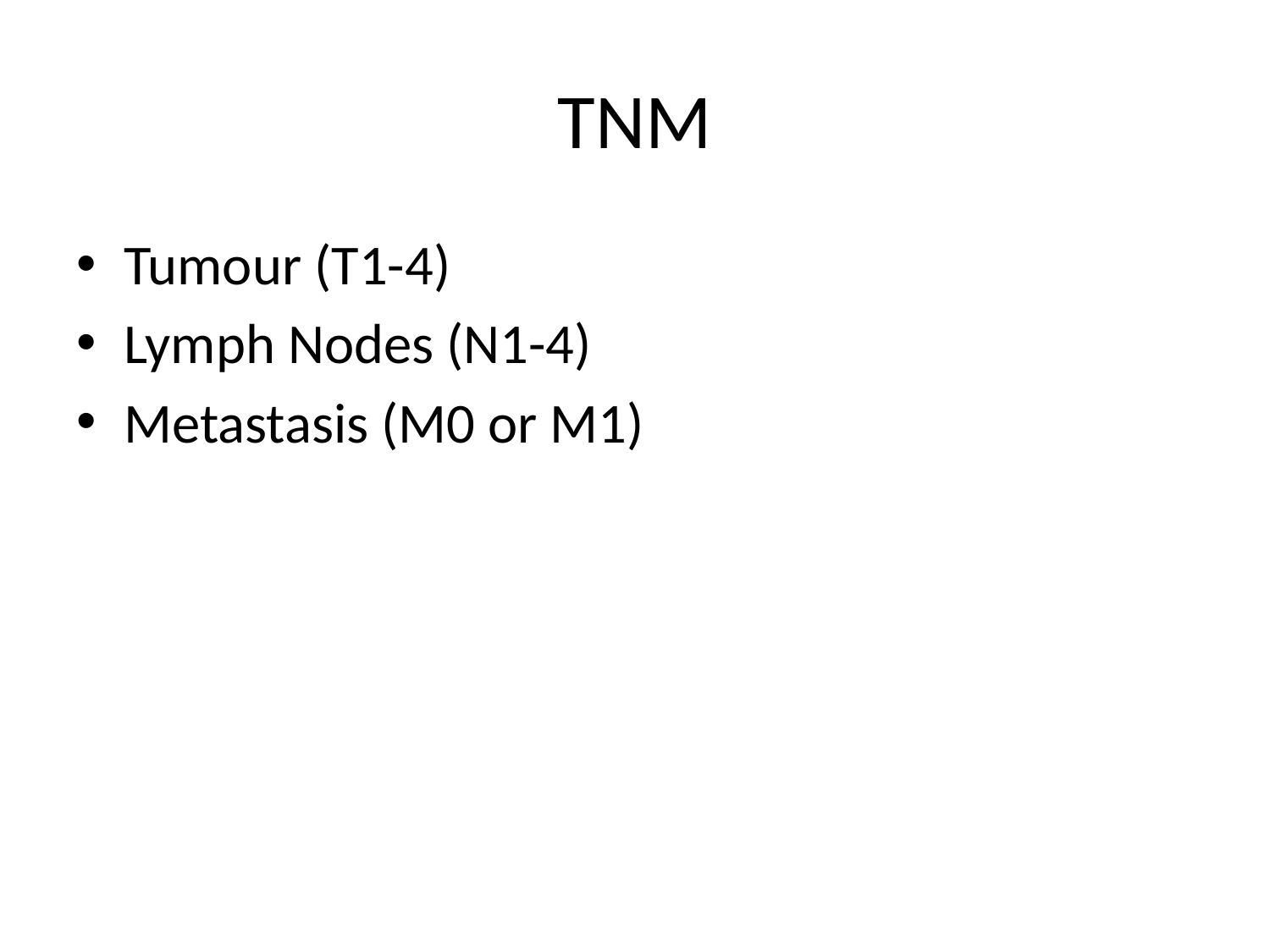

# TNM
Tumour (T1-4)
Lymph Nodes (N1-4)
Metastasis (M0 or M1)